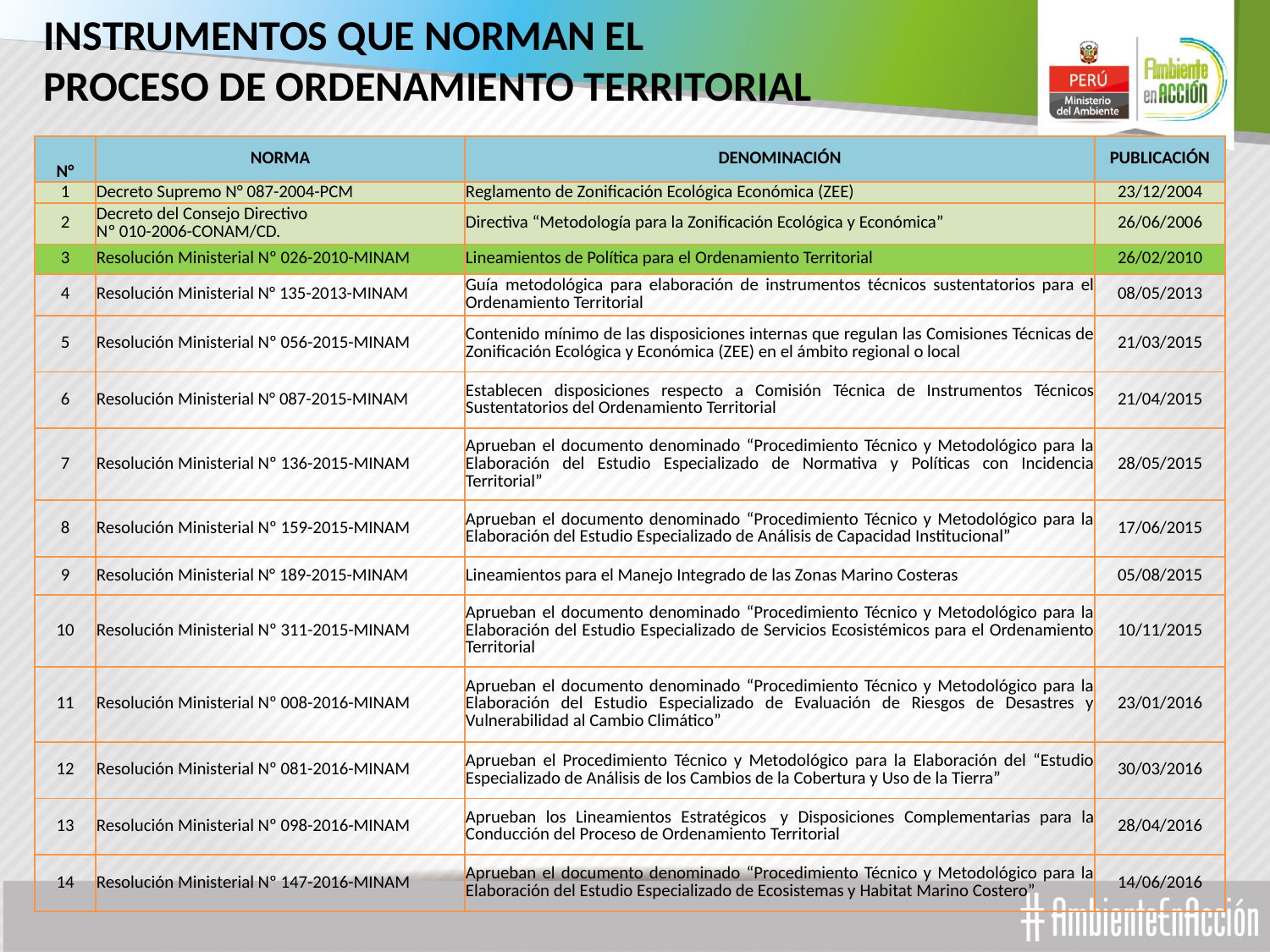

# INSTRUMENTOS QUE NORMAN EL PROCESO DE ORDENAMIENTO TERRITORIAL
| N° | NORMA | DENOMINACIÓN | PUBLICACIÓN |
| --- | --- | --- | --- |
| 1 | Decreto Supremo N° 087-2004-PCM | Reglamento de Zonificación Ecológica Económica (ZEE) | 23/12/2004 |
| 2 | Decreto del Consejo Directivo Nº 010-2006-CONAM/CD. | Directiva “Metodología para la Zonificación Ecológica y Económica” | 26/06/2006 |
| 3 | Resolución Ministerial Nº 026-2010-MINAM | Lineamientos de Política para el Ordenamiento Territorial | 26/02/2010 |
| 4 | Resolución Ministerial N° 135-2013-MINAM | Guía metodológica para elaboración de instrumentos técnicos sustentatorios para el Ordenamiento Territorial | 08/05/2013 |
| 5 | Resolución Ministerial Nº 056-2015-MINAM | Contenido mínimo de las disposiciones internas que regulan las Comisiones Técnicas de Zonificación Ecológica y Económica (ZEE) en el ámbito regional o local | 21/03/2015 |
| 6 | Resolución Ministerial N° 087-2015-MINAM | Establecen disposiciones respecto a Comisión Técnica de Instrumentos Técnicos Sustentatorios del Ordenamiento Territorial | 21/04/2015 |
| 7 | Resolución Ministerial Nº 136-2015-MINAM | Aprueban el documento denominado “Procedimiento Técnico y Metodológico para la Elaboración del Estudio Especializado de Normativa y Políticas con Incidencia Territorial” | 28/05/2015 |
| 8 | Resolución Ministerial Nº 159-2015-MINAM | Aprueban el documento denominado “Procedimiento Técnico y Metodológico para la Elaboración del Estudio Especializado de Análisis de Capacidad Institucional” | 17/06/2015 |
| 9 | Resolución Ministerial N° 189-2015-MINAM | Lineamientos para el Manejo Integrado de las Zonas Marino Costeras | 05/08/2015 |
| 10 | Resolución Ministerial Nº 311-2015-MINAM | Aprueban el documento denominado “Procedimiento Técnico y Metodológico para la Elaboración del Estudio Especializado de Servicios Ecosistémicos para el Ordenamiento Territorial | 10/11/2015 |
| 11 | Resolución Ministerial Nº 008-2016-MINAM | Aprueban el documento denominado “Procedimiento Técnico y Metodológico para la Elaboración del Estudio Especializado de Evaluación de Riesgos de Desastres y Vulnerabilidad al Cambio Climático” | 23/01/2016 |
| 12 | Resolución Ministerial Nº 081-2016-MINAM | Aprueban el Procedimiento Técnico y Metodológico para la Elaboración del “Estudio Especializado de Análisis de los Cambios de la Cobertura y Uso de la Tierra” | 30/03/2016 |
| 13 | Resolución Ministerial Nº 098-2016-MINAM | Aprueban los Lineamientos Estratégicos  y Disposiciones Complementarias para la Conducción del Proceso de Ordenamiento Territorial | 28/04/2016 |
| 14 | Resolución Ministerial Nº 147-2016-MINAM | Aprueban el documento denominado “Procedimiento Técnico y Metodológico para la Elaboración del Estudio Especializado de Ecosistemas y Habitat Marino Costero” | 14/06/2016 |